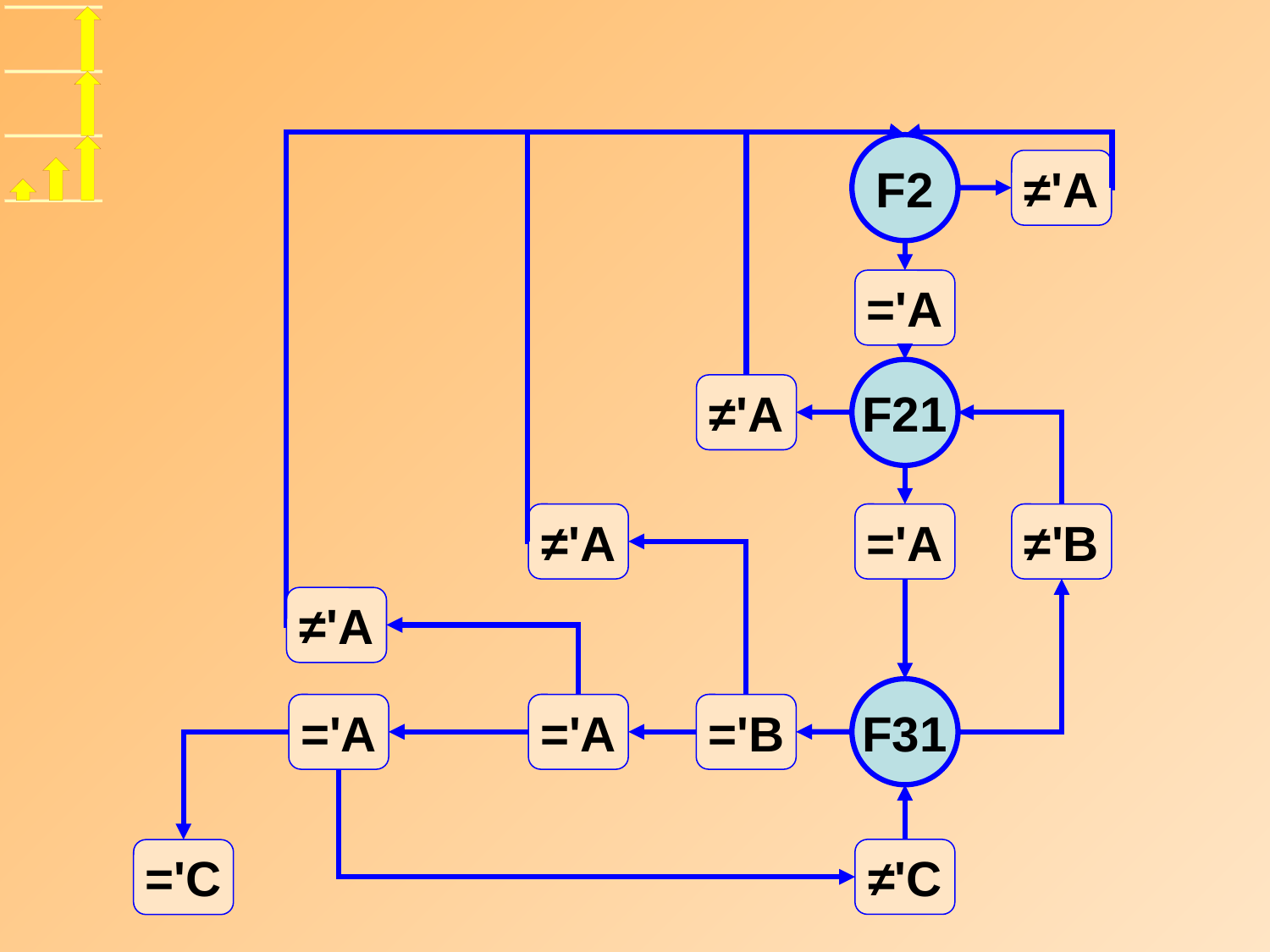

F2
≠'A
='A
F21
≠'A
≠'A
='A
≠'B
≠'A
F31
='A
='A
='B
≠'C
='C